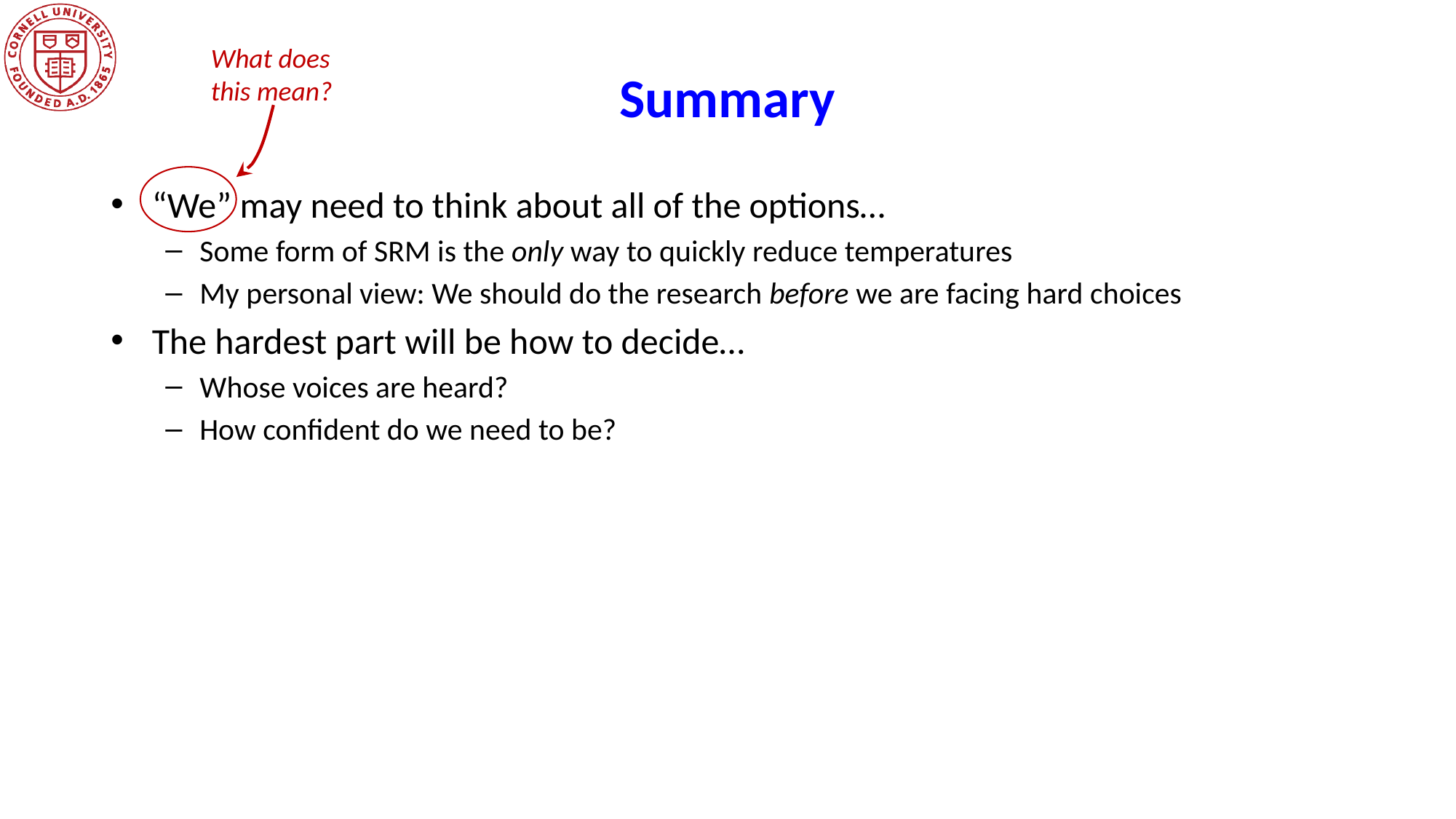

What does this mean?
# Summary

“We” may need to think about all of the options…
Some form of SRM is the only way to quickly reduce temperatures
My personal view: We should do the research before we are facing hard choices
The hardest part will be how to decide…
Whose voices are heard?
How confident do we need to be?